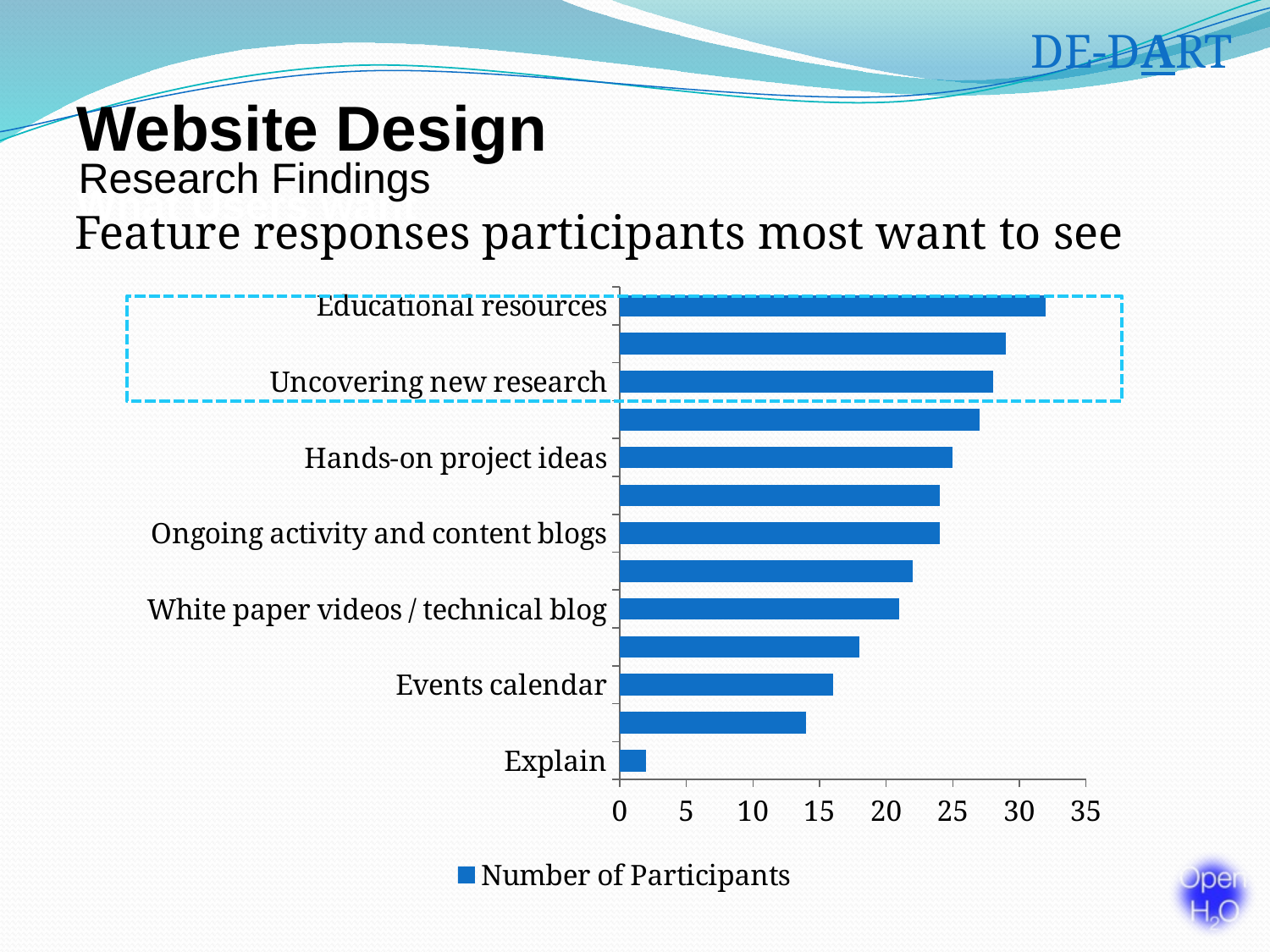

DE-DART
# Website Design
Research Findings
What Users want
Feature responses participants most want to see

### Chart

| Category | Number of Participants |
|---|---|
| Explain | 2.0 |
| Advertising opportunities | 14.0 |
| Events calendar | 16.0 |
| Discussion forum | 18.0 |
| White paper videos / technical blog | 21.0 |
| Job opportunities | 22.0 |
| Ongoing activity and content blogs | 24.0 |
| Open source robotics | 24.0 |
| Hands-on project ideas | 25.0 |
| Expert networking | 27.0 |
| Uncovering new research | 28.0 |
| Open source project instructionals | 29.0 |
| Educational resources | 32.0 |